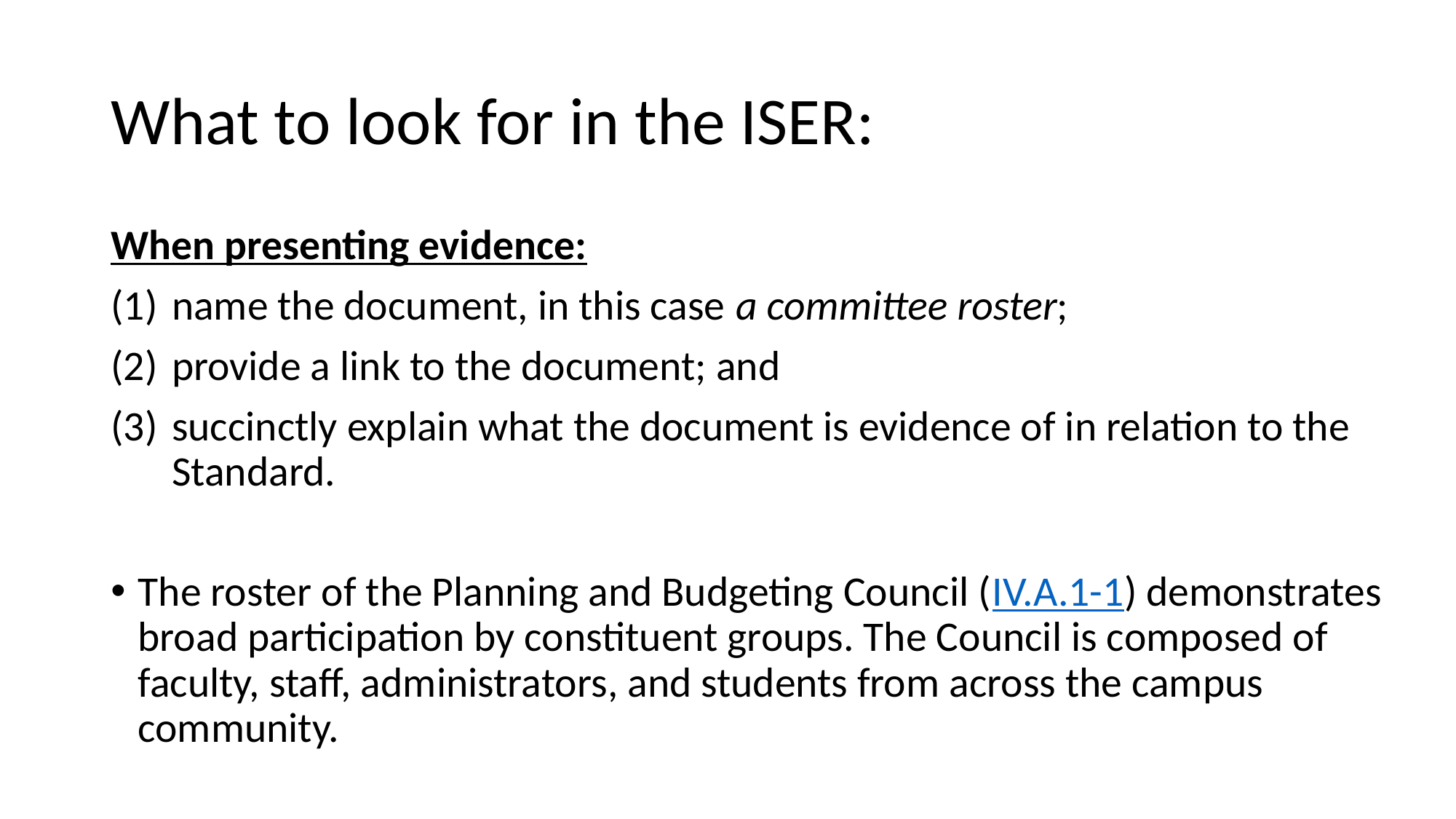

# What to look for in the ISER:
When presenting evidence:
name the document, in this case a committee roster;
provide a link to the document; and
succinctly explain what the document is evidence of in relation to the Standard.

The roster of the Planning and Budgeting Council (IV.A.1-1) demonstrates broad participation by constituent groups. The Council is composed of faculty, staff, administrators, and students from across the campus community.